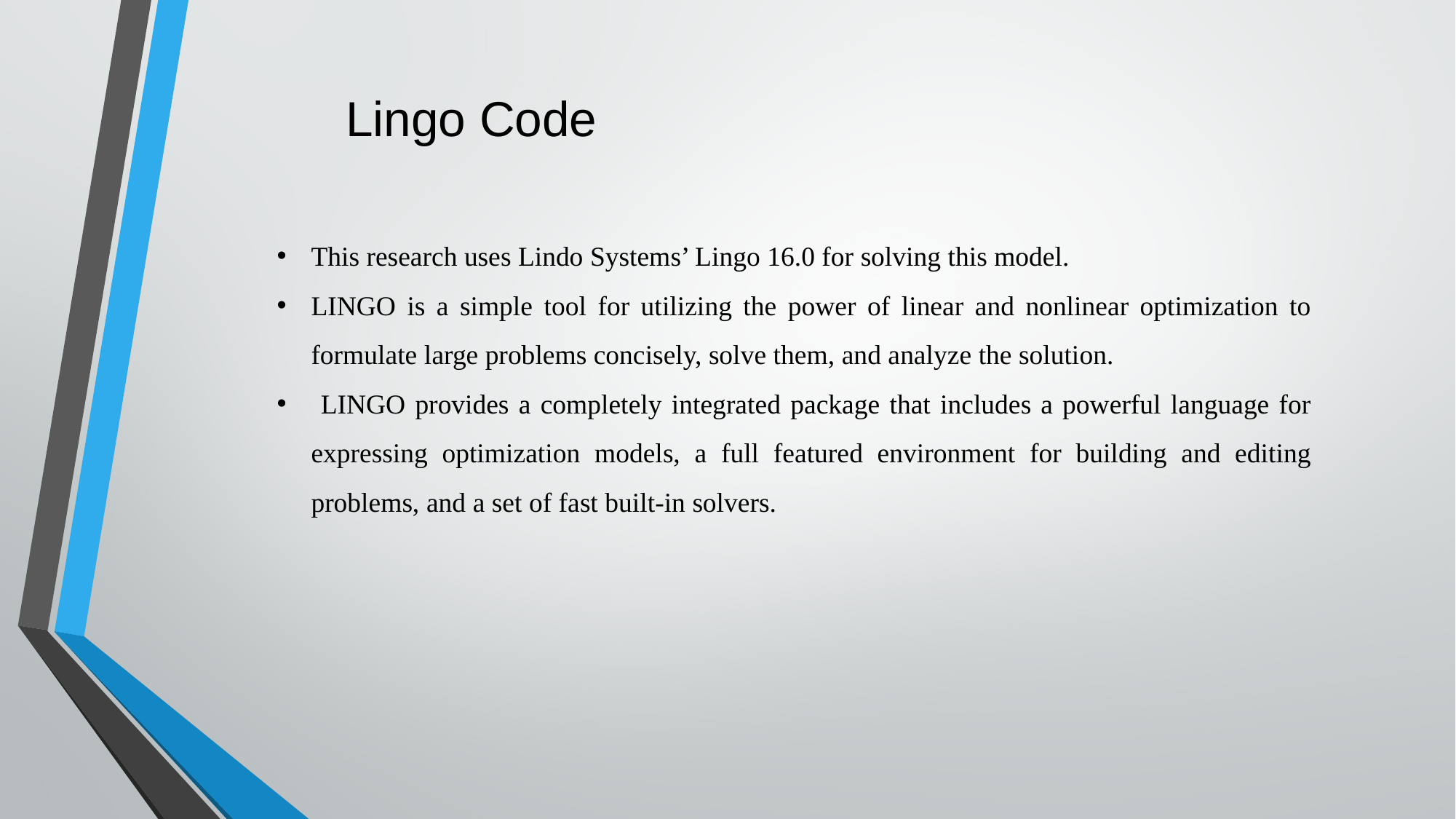

# Lingo Code
This research uses Lindo Systems’ Lingo 16.0 for solving this model.
LINGO is a simple tool for utilizing the power of linear and nonlinear optimization to formulate large problems concisely, solve them, and analyze the solution.
 LINGO provides a completely integrated package that includes a powerful language for expressing optimization models, a full featured environment for building and editing problems, and a set of fast built-in solvers.